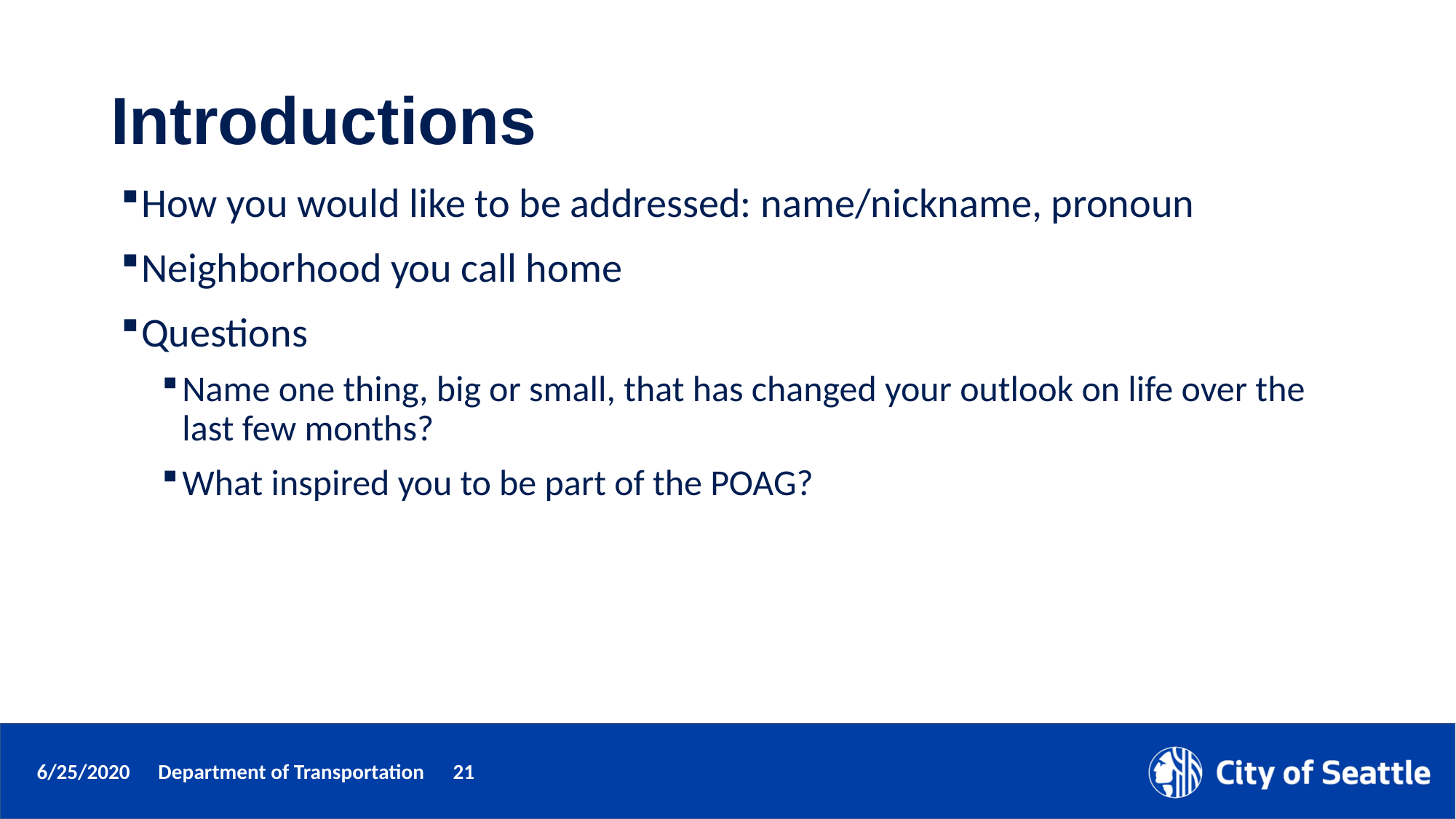

# Introductions
How you would like to be addressed: name/nickname, pronoun
Neighborhood you call home
Questions
Name one thing, big or small, that has changed your outlook on life over the last few months?
What inspired you to be part of the POAG?